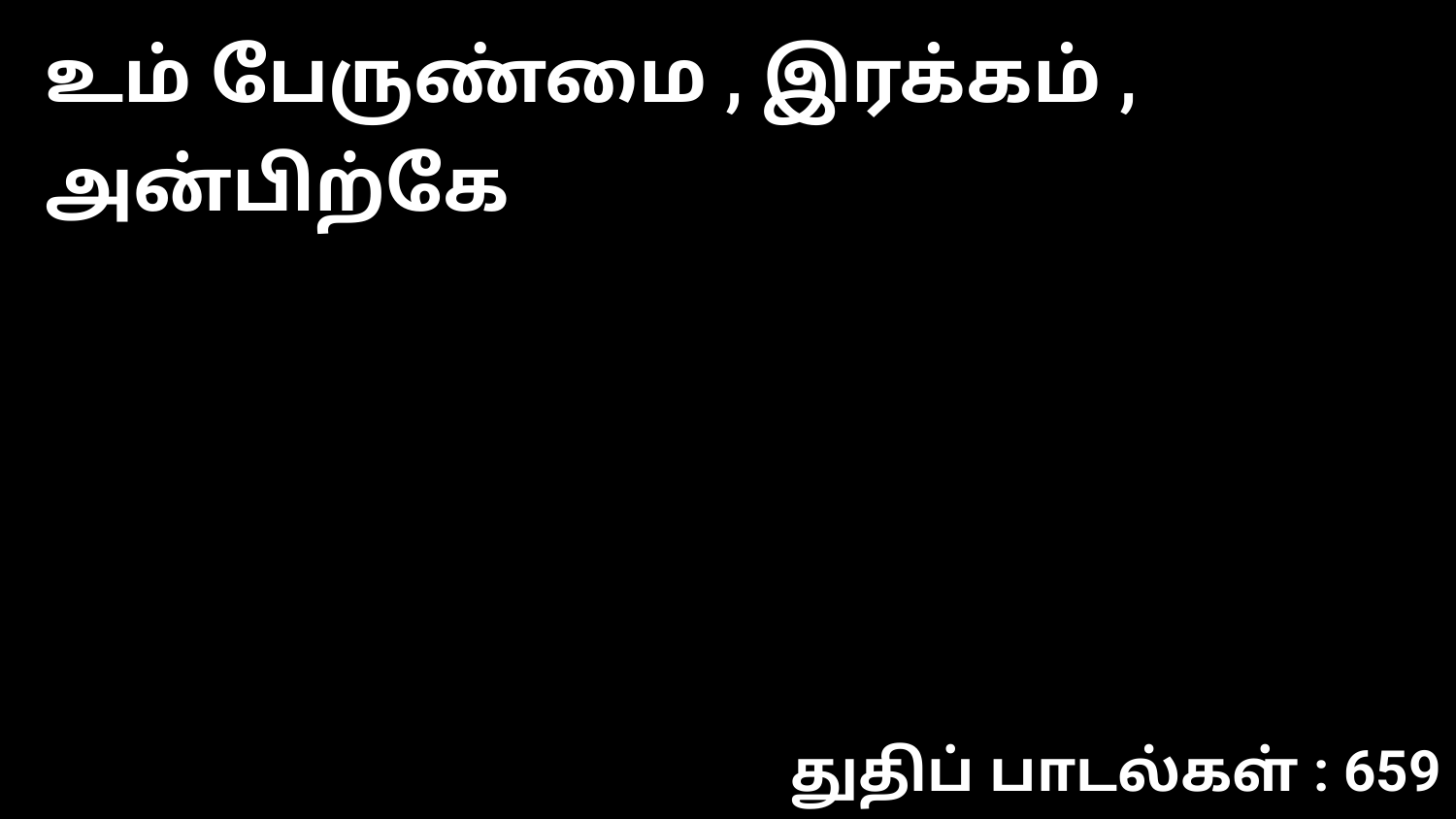

உம் பேருண்மை , இரக்கம் , அன்பிற்கே
துதிப் பாடல்கள் : 659